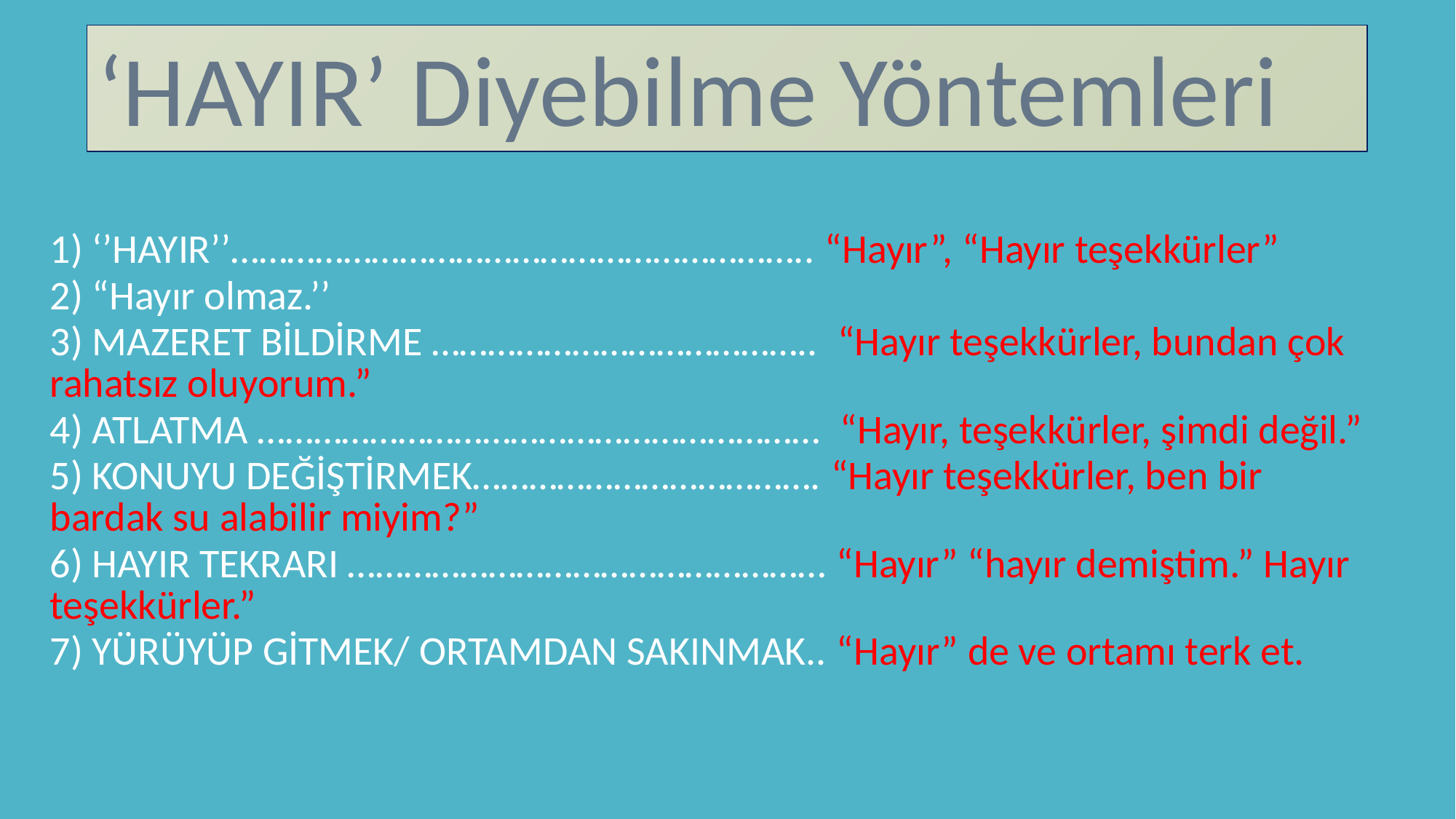

# ‘HAYIR’ Diyebilme Yöntemleri

1) ‘’HAYIR’’…………………………………………………….. “Hayır”, “Hayır teşekkürler”
2) “Hayır olmaz.’’
3) MAZERET BİLDİRME …………………………………..  “Hayır teşekkürler, bundan çok rahatsız oluyorum.”
4) ATLATMA ……………………………………………………  “Hayır, teşekkürler, şimdi değil.”
5) KONUYU DEĞİŞTİRMEK………………………………. “Hayır teşekkürler, ben bir bardak su alabilir miyim?”
6) HAYIR TEKRARI …………………………………………… “Hayır” “hayır demiştim.” Hayır teşekkürler.”
7) YÜRÜYÜP GİTMEK/ ORTAMDAN SAKINMAK.. “Hayır” de ve ortamı terk et.